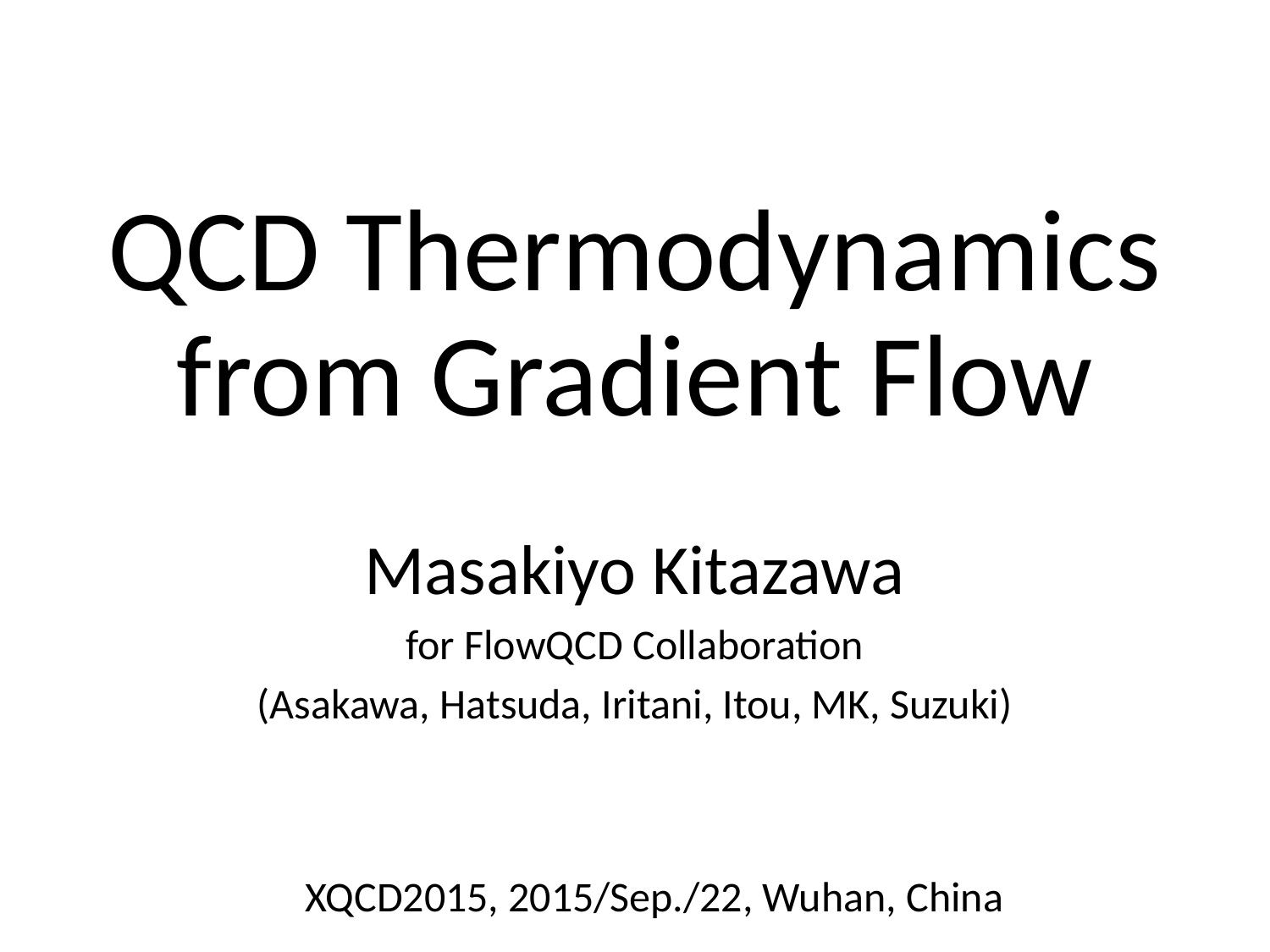

# QCD Thermodynamics from Gradient Flow
Masakiyo Kitazawa
for FlowQCD Collaboration
(Asakawa, Hatsuda, Iritani, Itou, MK, Suzuki)
XQCD2015, 2015/Sep./22, Wuhan, China